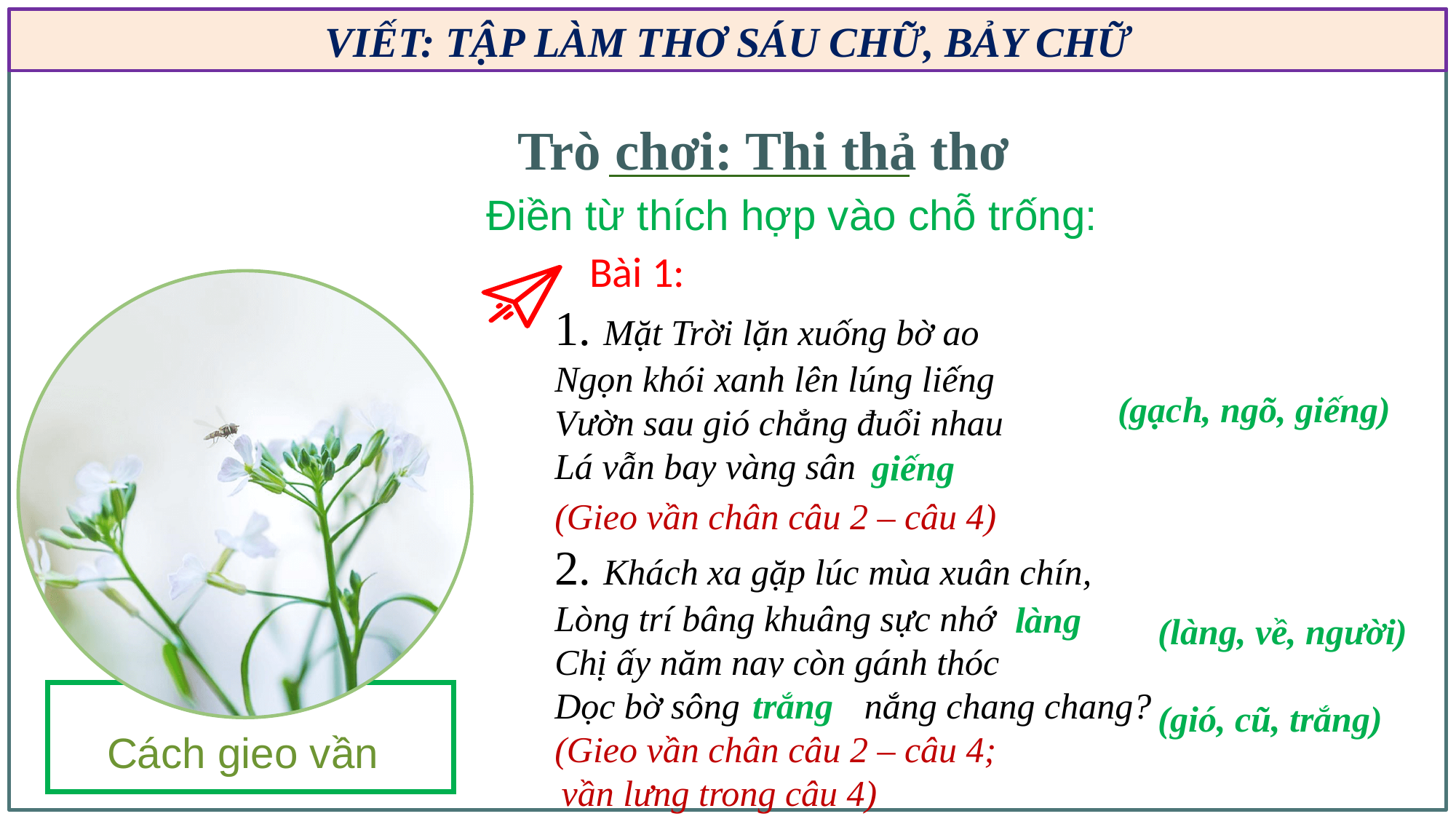

VIẾT: TẬP LÀM THƠ SÁU CHỮ, BẢY CHỮ

Trò chơi: Thi thả thơ
Điền từ thích hợp vào chỗ trống:
Bài 1:

Cách gieo vần
1. Mặt Trời lặn xuống bờ ao
Ngọn khói xanh lên lúng liếng
Vườn sau gió chẳng đuổi nhau
Lá vẫn bay vàng sân (...)
(Gieo vần chân câu 2 – câu 4)
2. Khách xa gặp lúc mùa xuân chín,
Lòng trí bâng khuâng sực nhớ (...)
Chị ấy năm nay còn gánh thóc
Dọc bờ sông (...)       nắng chang chang?
(Gieo vần chân câu 2 – câu 4;
	vần lưng trong câu 4)
(gạch, ngõ, giếng)
giếng
(làng, về, người)
(gió, cũ, trắng)
làng
trắng